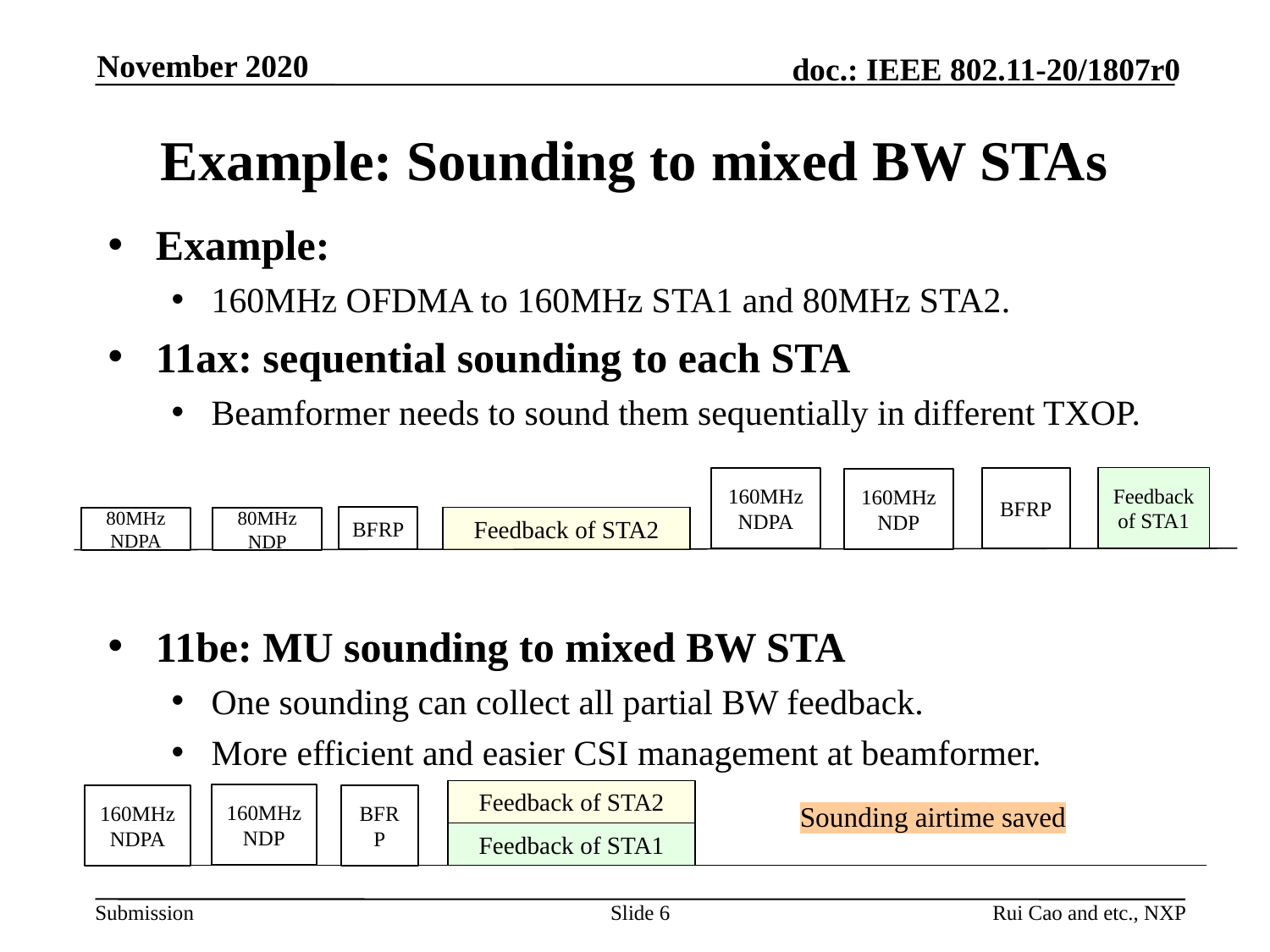

November 2020
# Example: Sounding to mixed BW STAs
Example:
160MHz OFDMA to 160MHz STA1 and 80MHz STA2.
11ax: sequential sounding to each STA
Beamformer needs to sound them sequentially in different TXOP.

11be: MU sounding to mixed BW STA
One sounding can collect all partial BW feedback.
More efficient and easier CSI management at beamformer.

Feedback of STA1
BFRP
160MHz NDPA
160MHz NDP
BFRP
Feedback of STA2
80MHz NDPA
80MHz NDP
Sounding airtime saved
Feedback of STA2
160MHz NDP
BFRP
160MHz NDPA
Feedback of STA1
Slide 6
Rui Cao and etc., NXP